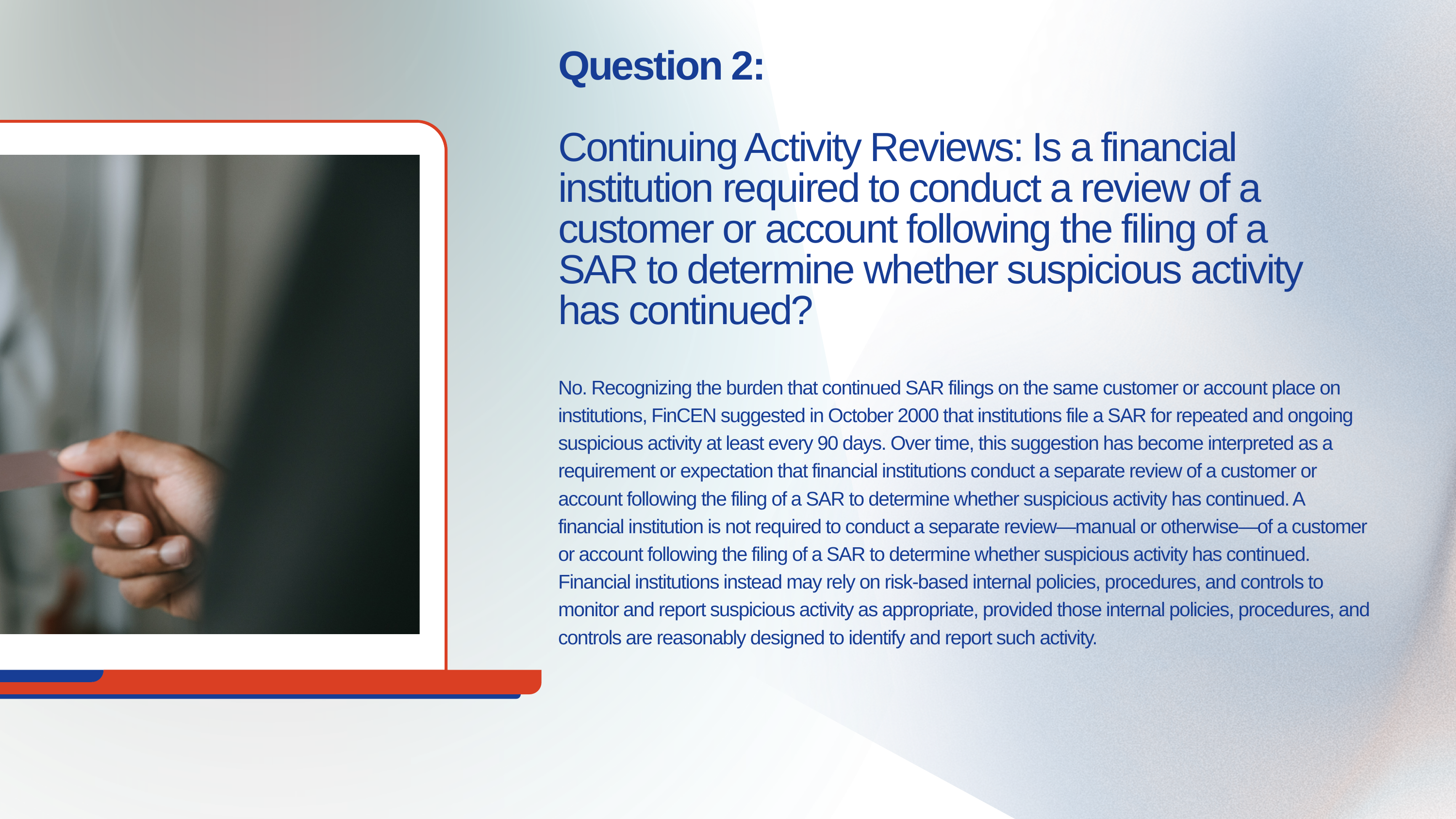

Question 2:

Continuing Activity Reviews: Is a financial institution required to conduct a review of a customer or account following the filing of a SAR to determine whether suspicious activity has continued?

No. Recognizing the burden that continued SAR filings on the same customer or account place on institutions, FinCEN suggested in October 2000 that institutions file a SAR for repeated and ongoing suspicious activity at least every 90 days. Over time, this suggestion has become interpreted as a requirement or expectation that financial institutions conduct a separate review of a customer or account following the filing of a SAR to determine whether suspicious activity has continued. A financial institution is not required to conduct a separate review—manual or otherwise—of a customer or account following the filing of a SAR to determine whether suspicious activity has continued. Financial institutions instead may rely on risk-based internal policies, procedures, and controls to monitor and report suspicious activity as appropriate, provided those internal policies, procedures, and controls are reasonably designed to identify and report such activity.